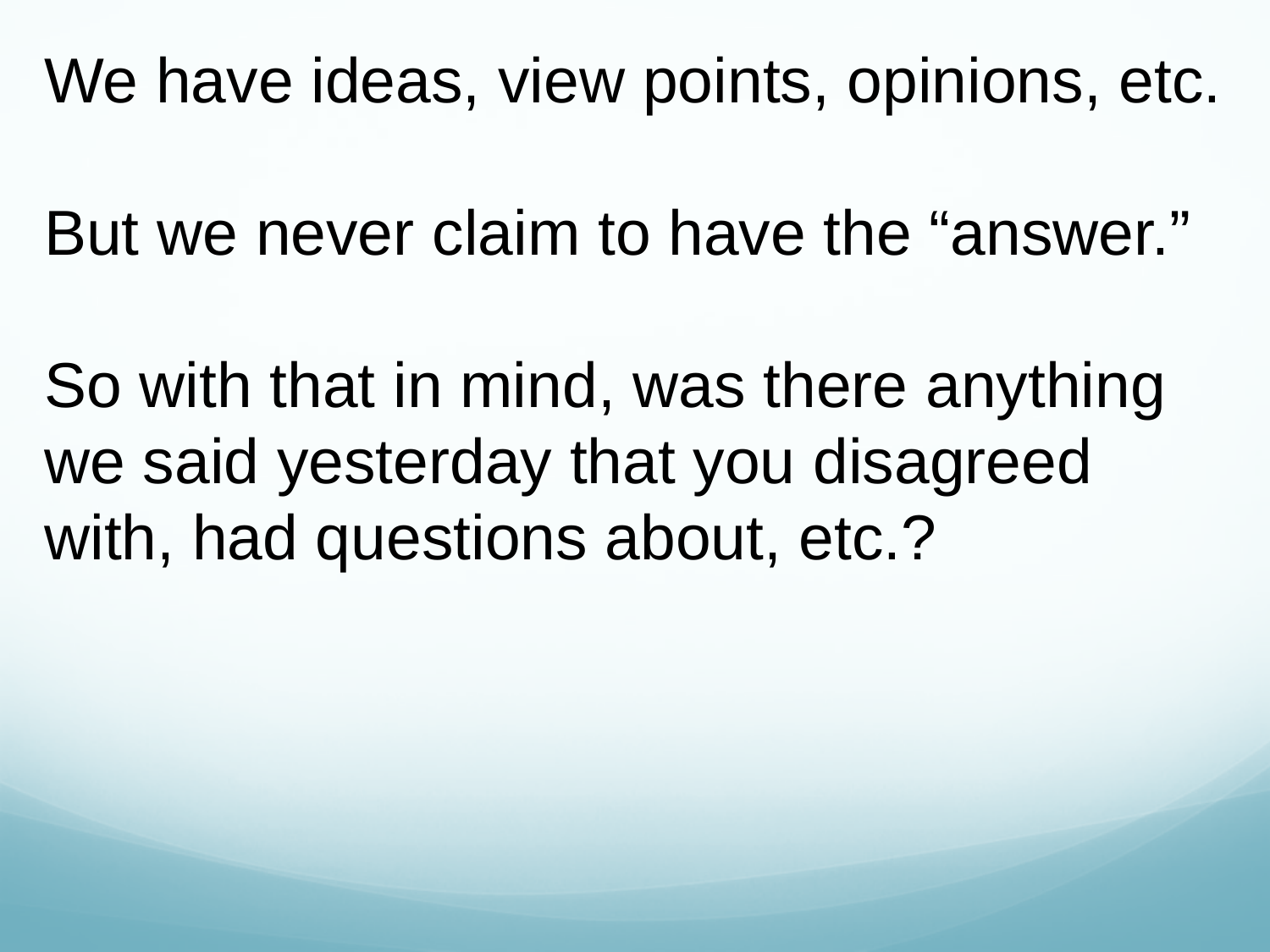

We have ideas, view points, opinions, etc.

But we never claim to have the “answer.”

So with that in mind, was there anything we said yesterday that you disagreed with, had questions about, etc.?